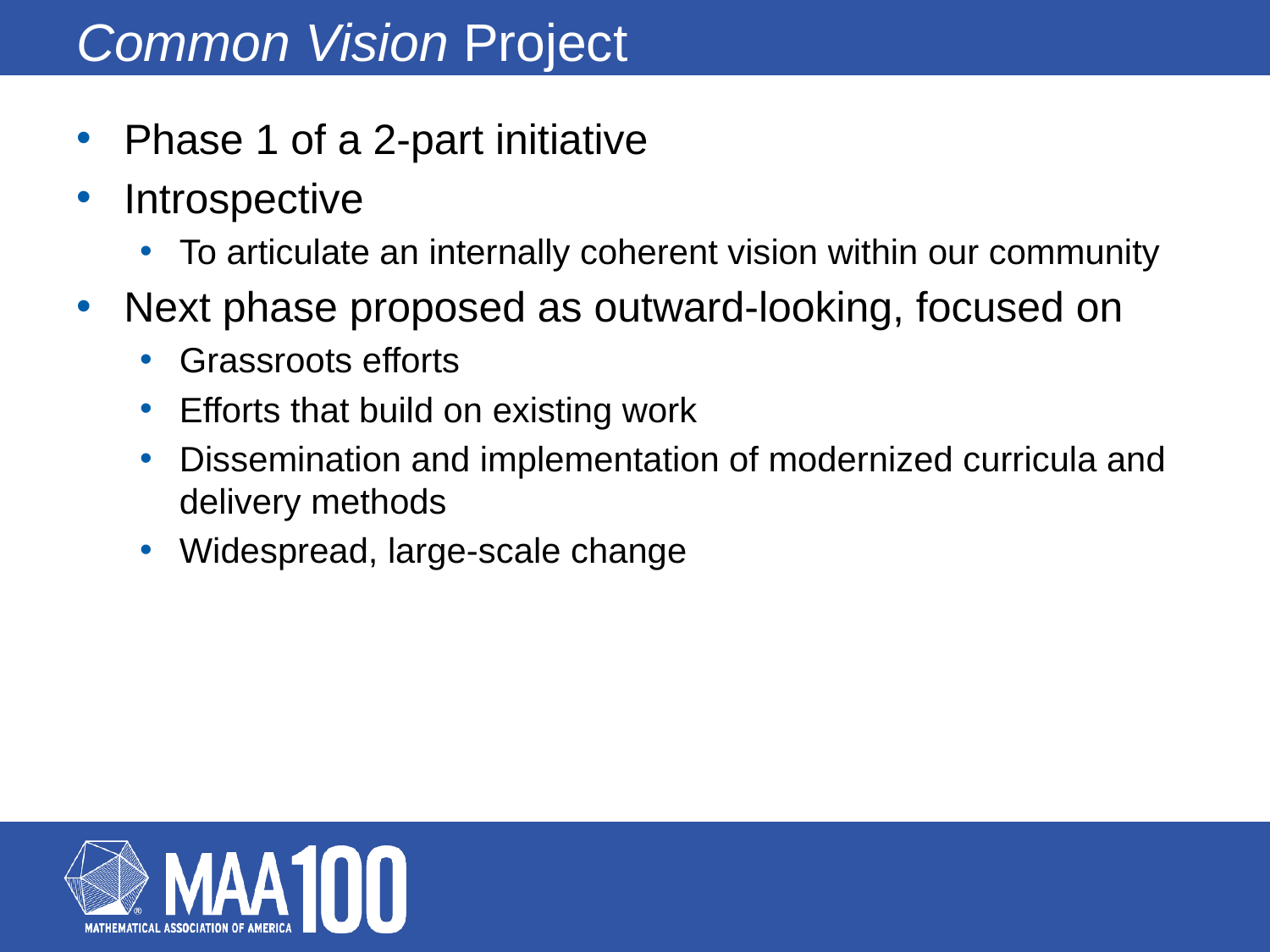

# Common Vision Project
Phase 1 of a 2-part initiative
Introspective
To articulate an internally coherent vision within our community
Next phase proposed as outward-looking, focused on
Grassroots efforts
Efforts that build on existing work
Dissemination and implementation of modernized curricula and delivery methods
Widespread, large-scale change